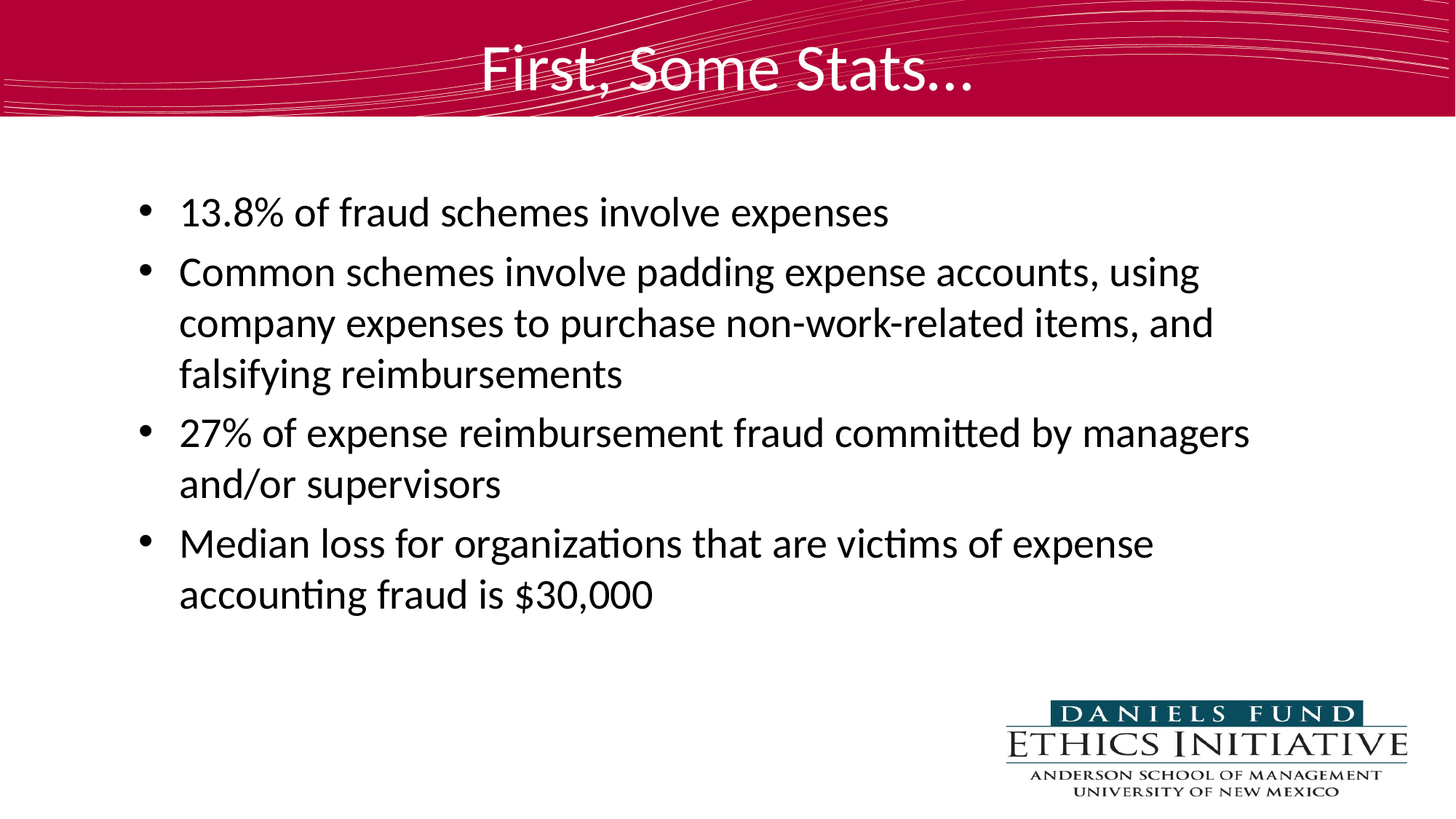

# First, Some Stats…
13.8% of fraud schemes involve expenses
Common schemes involve padding expense accounts, using company expenses to purchase non-work-related items, and falsifying reimbursements
27% of expense reimbursement fraud committed by managers and/or supervisors
Median loss for organizations that are victims of expense accounting fraud is $30,000